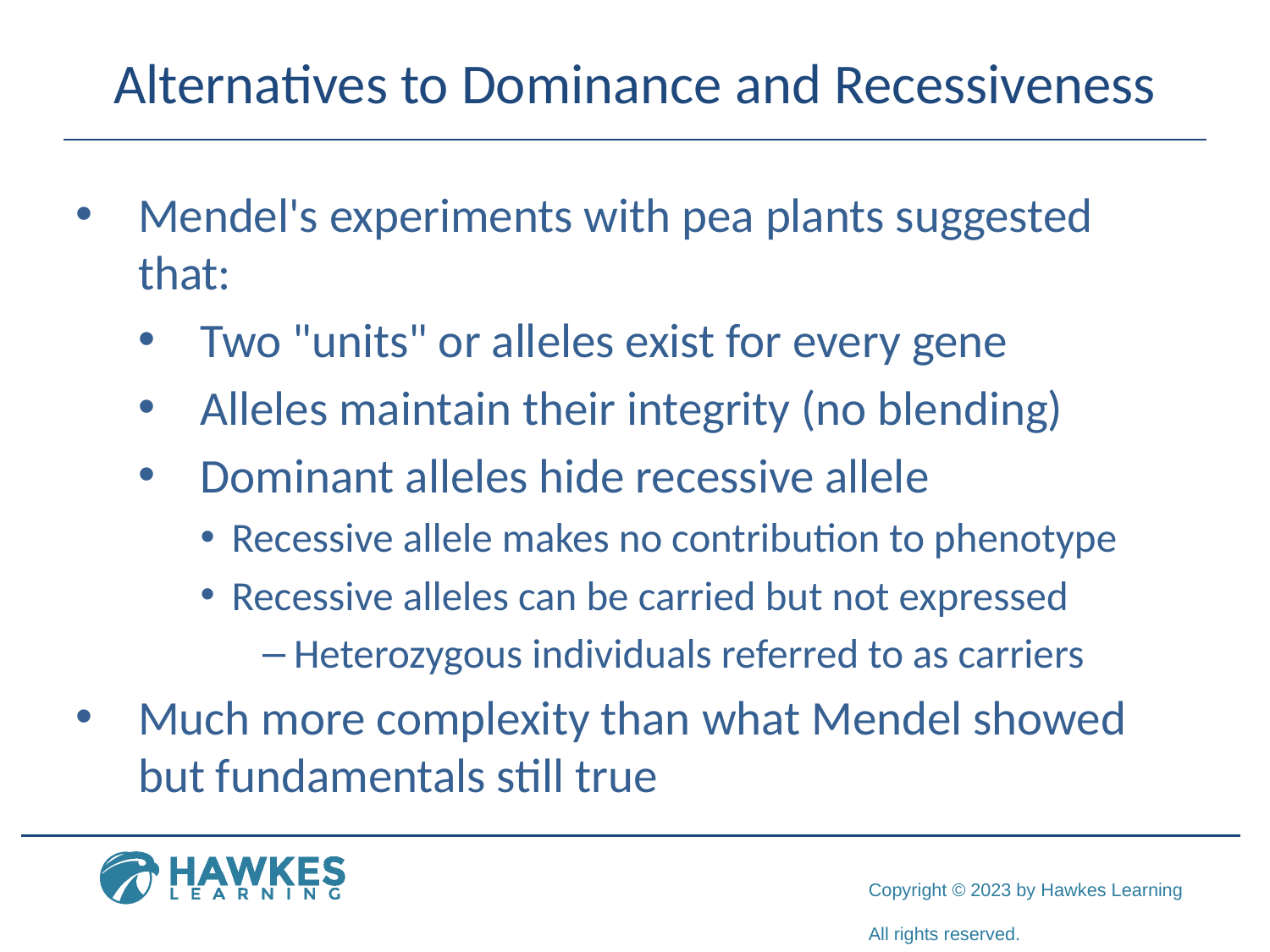

# Alternatives to Dominance and Recessiveness
Mendel's experiments with pea plants suggested that:
Two "units" or alleles exist for every gene
Alleles maintain their integrity (no blending)
Dominant alleles hide recessive allele
Recessive allele makes no contribution to phenotype
Recessive alleles can be carried but not expressed
Heterozygous individuals referred to as carriers
Much more complexity than what Mendel showed but fundamentals still true